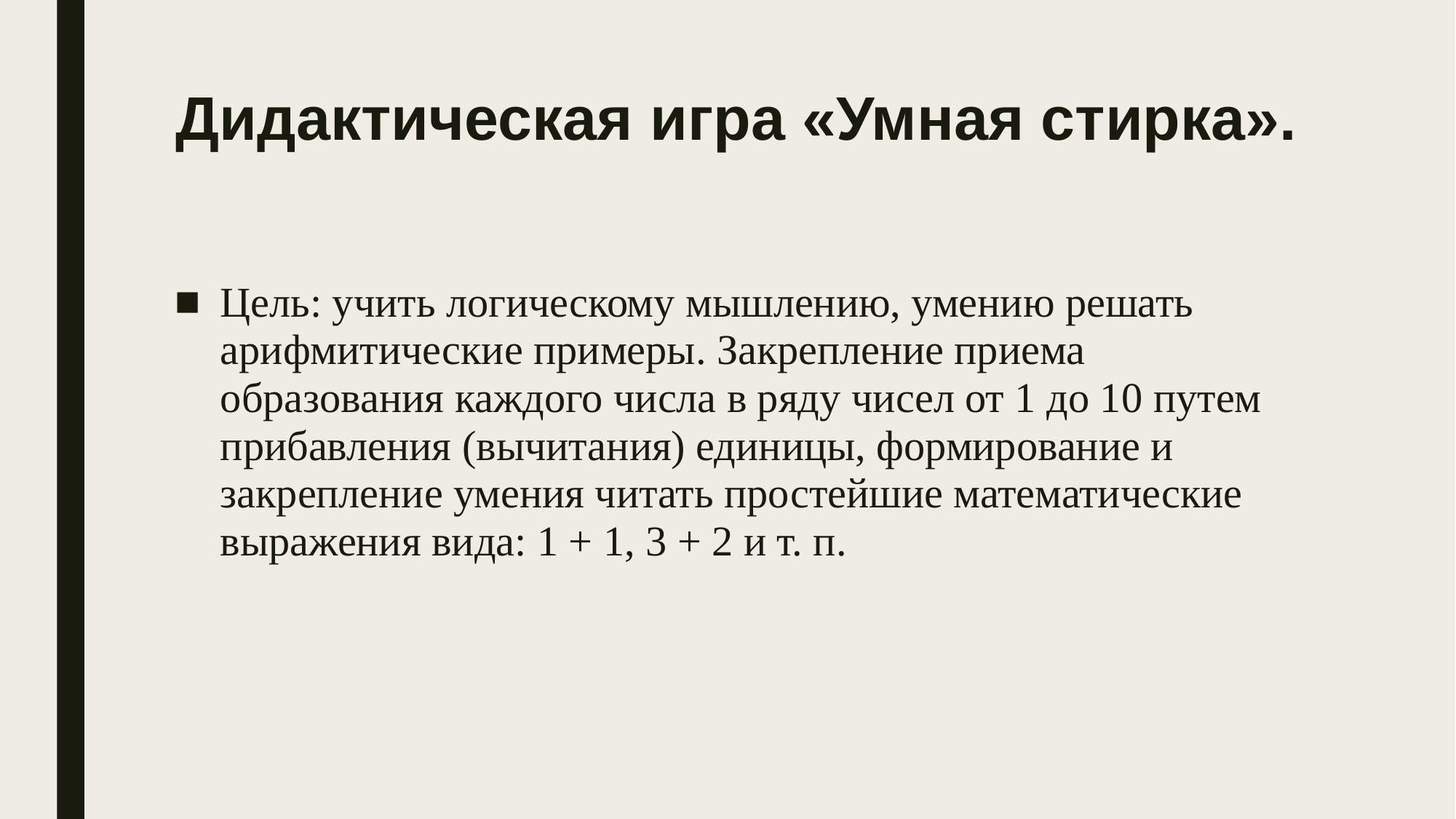

# Дидактическая игра «Умная стирка».
Цель: учить логическому мышлению, умению решать арифмитические примеры. Закрепление приема образования каждого числа в ряду чисел от 1 до 10 путем прибавления (вычитания) единицы, формирование и закрепление умения читать простейшие математические выражения вида: 1 + 1, 3 + 2 и т. п.